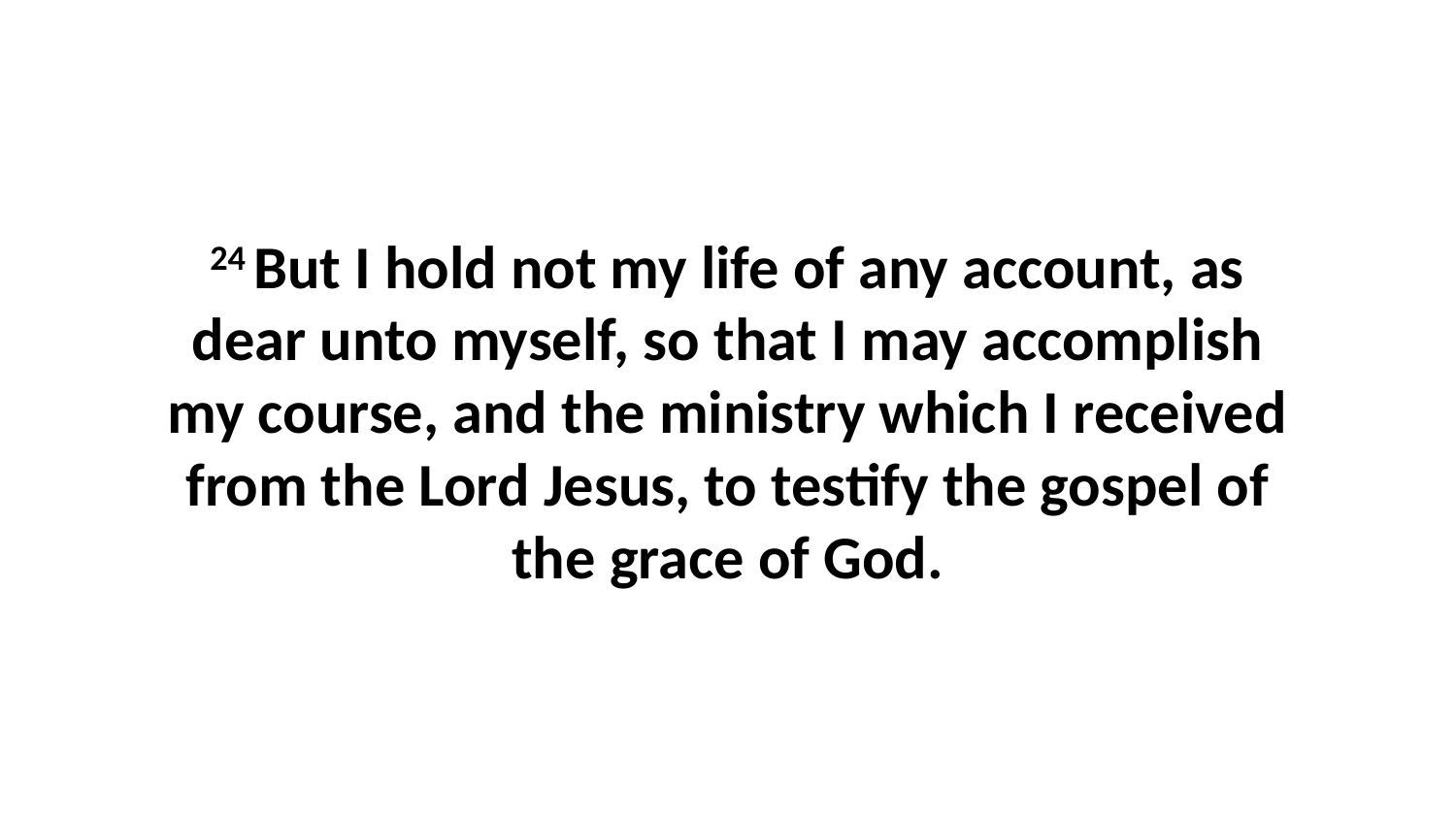

24 But I hold not my life of any account, as dear unto myself, so that I may accomplish my course, and the ministry which I received from the Lord Jesus, to testify the gospel of the grace of God.